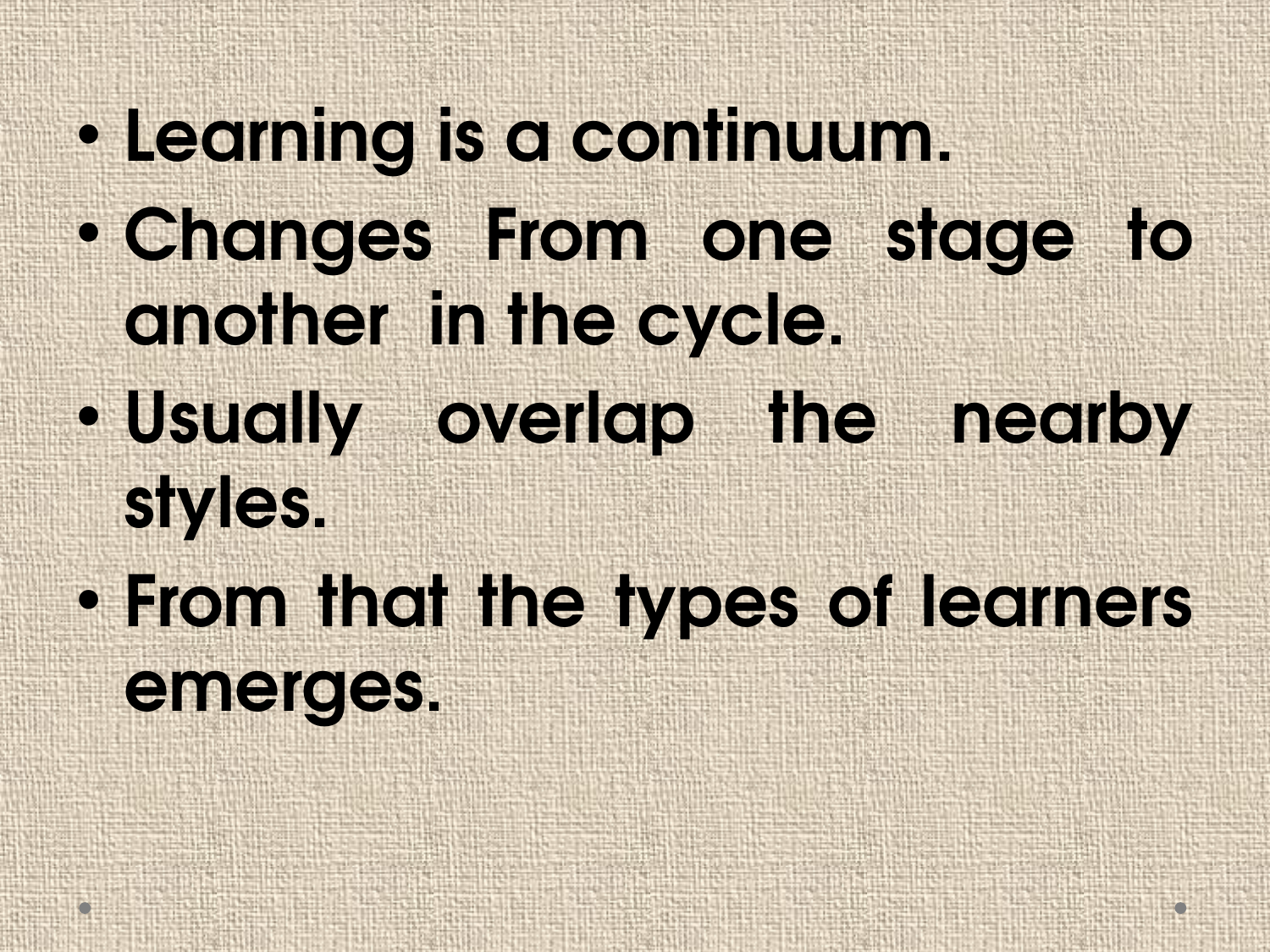

Learning is a continuum.
Changes From one stage to another  in the cycle.
Usually overlap the nearby styles.
From that the types of learners emerges.